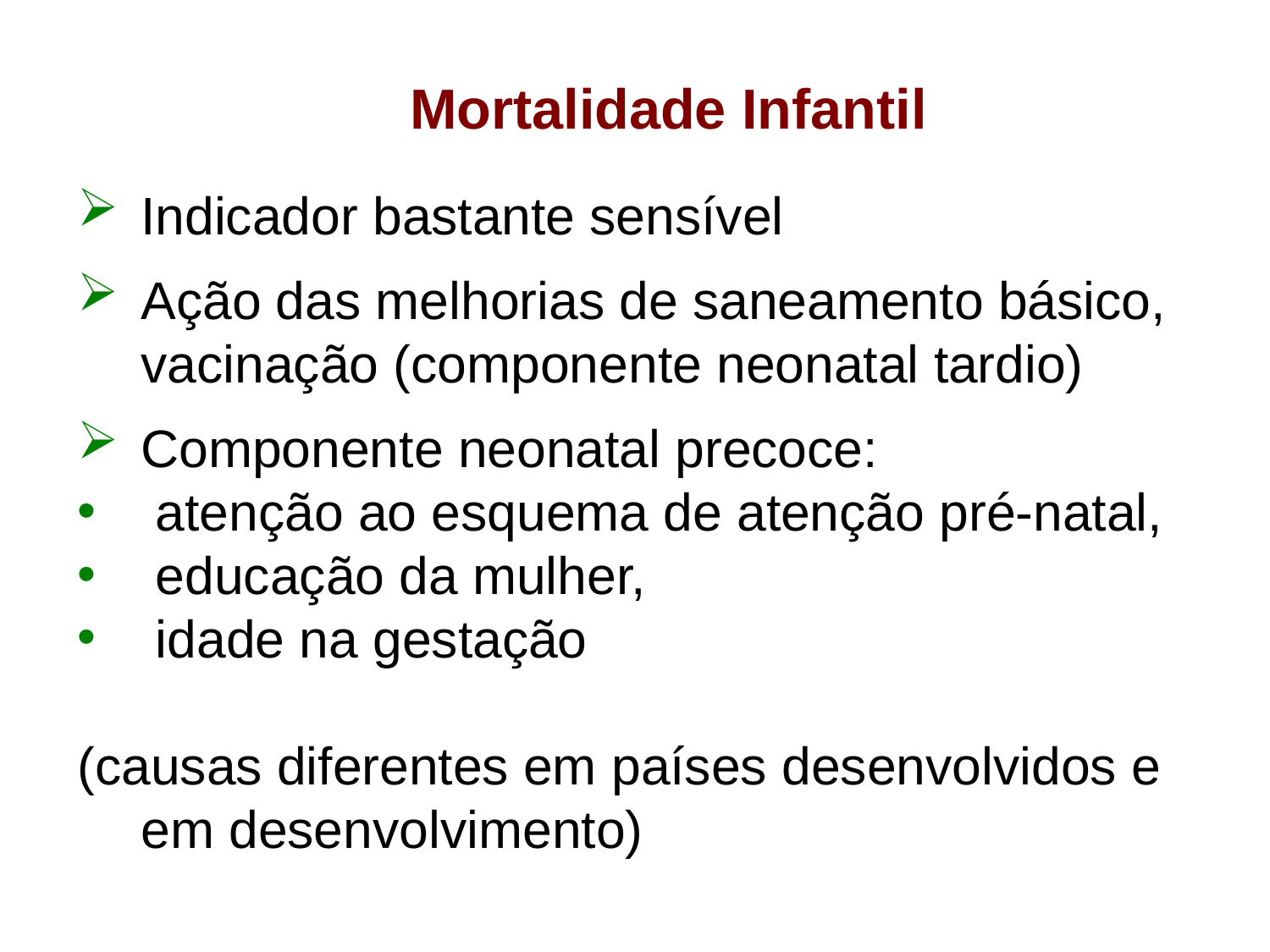

Mortalidade Infantil
Indicador bastante sensível
Ação das melhorias de saneamento básico, vacinação (componente neonatal tardio)
Componente neonatal precoce:
 atenção ao esquema de atenção pré-natal,
 educação da mulher,
 idade na gestação

(causas diferentes em países desenvolvidos e em desenvolvimento)